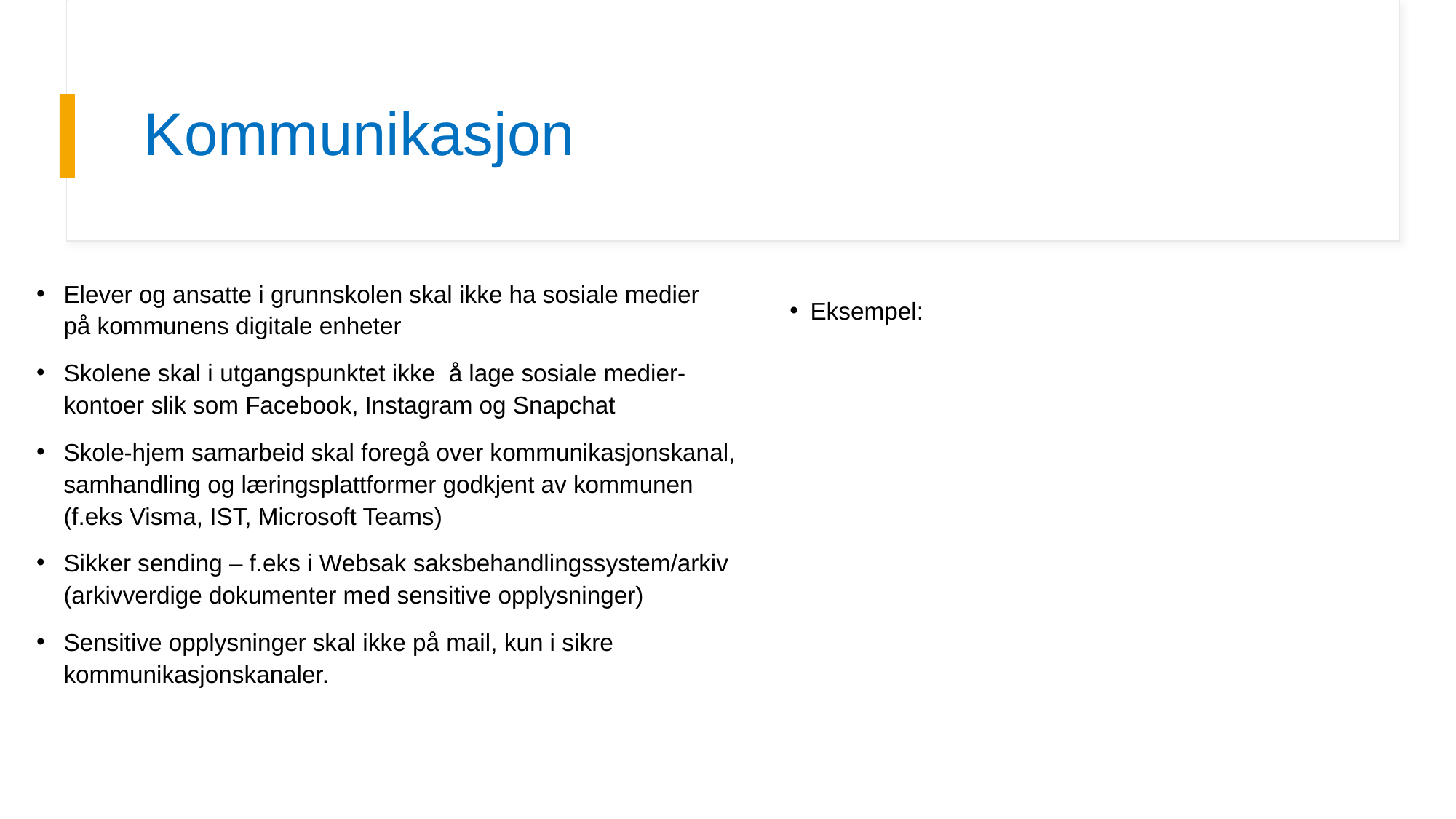

# Kommunikasjon
Elever og ansatte i grunnskolen skal ikke ha sosiale medier på kommunens digitale enheter
Skolene skal i utgangspunktet ikke  å lage sosiale medier-kontoer slik som Facebook, Instagram og Snapchat
Skole-hjem samarbeid skal foregå over kommunikasjonskanal, samhandling og læringsplattformer godkjent av kommunen (f.eks Visma, IST, Microsoft Teams)
Sikker sending – f.eks i Websak saksbehandlingssystem/arkiv (arkivverdige dokumenter med sensitive opplysninger)
Sensitive opplysninger skal ikke på mail, kun i sikre kommunikasjonskanaler.
Eksempel: